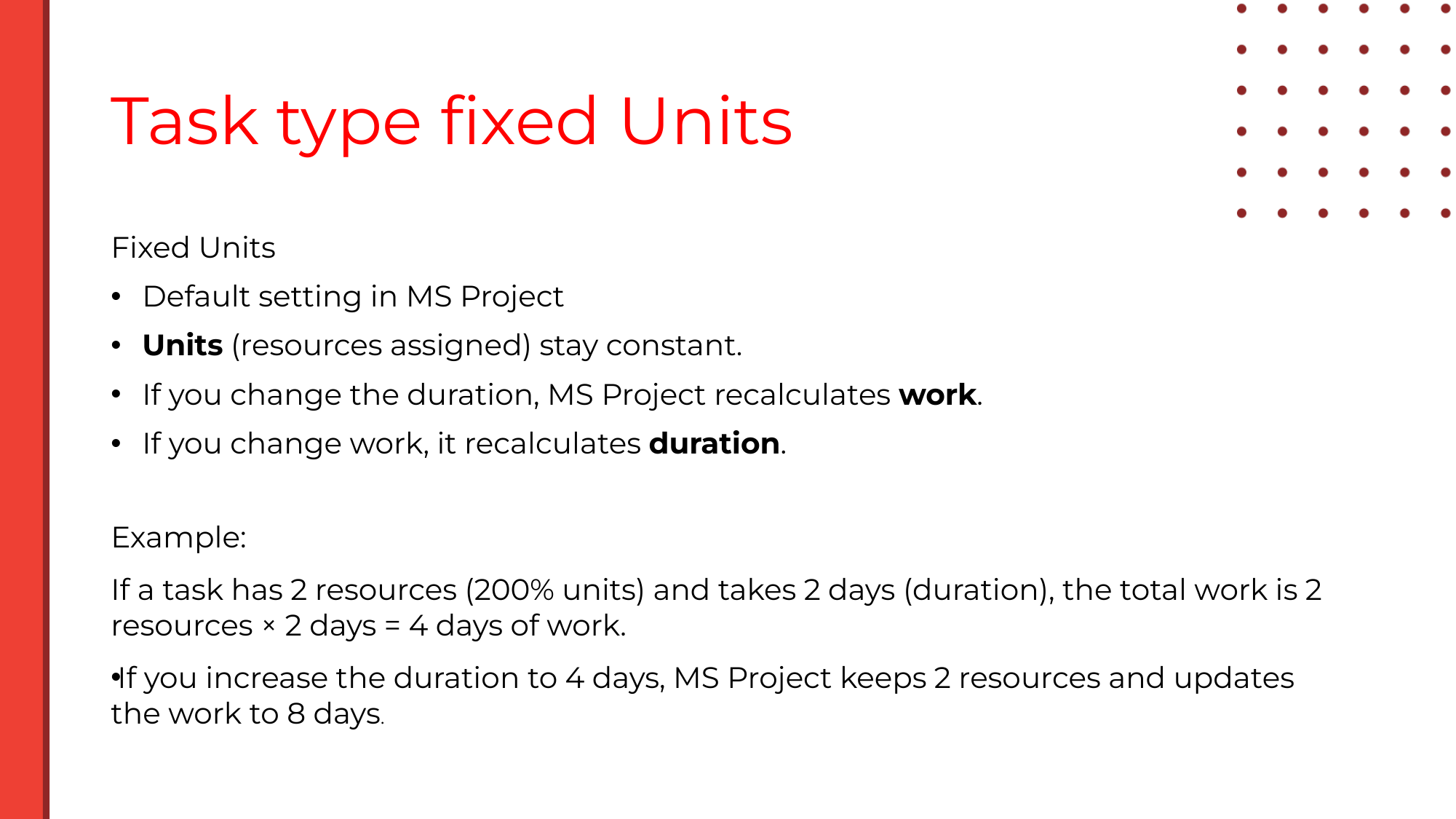

# Task type fixed Units
Fixed Units
Default setting in MS Project
Units (resources assigned) stay constant.
If you change the duration, MS Project recalculates work.
If you change work, it recalculates duration.

Example:
If a task has 2 resources (200% units) and takes 2 days (duration), the total work is 2 resources × 2 days = 4 days of work.
If you increase the duration to 4 days, MS Project keeps 2 resources and updates the work to 8 days.